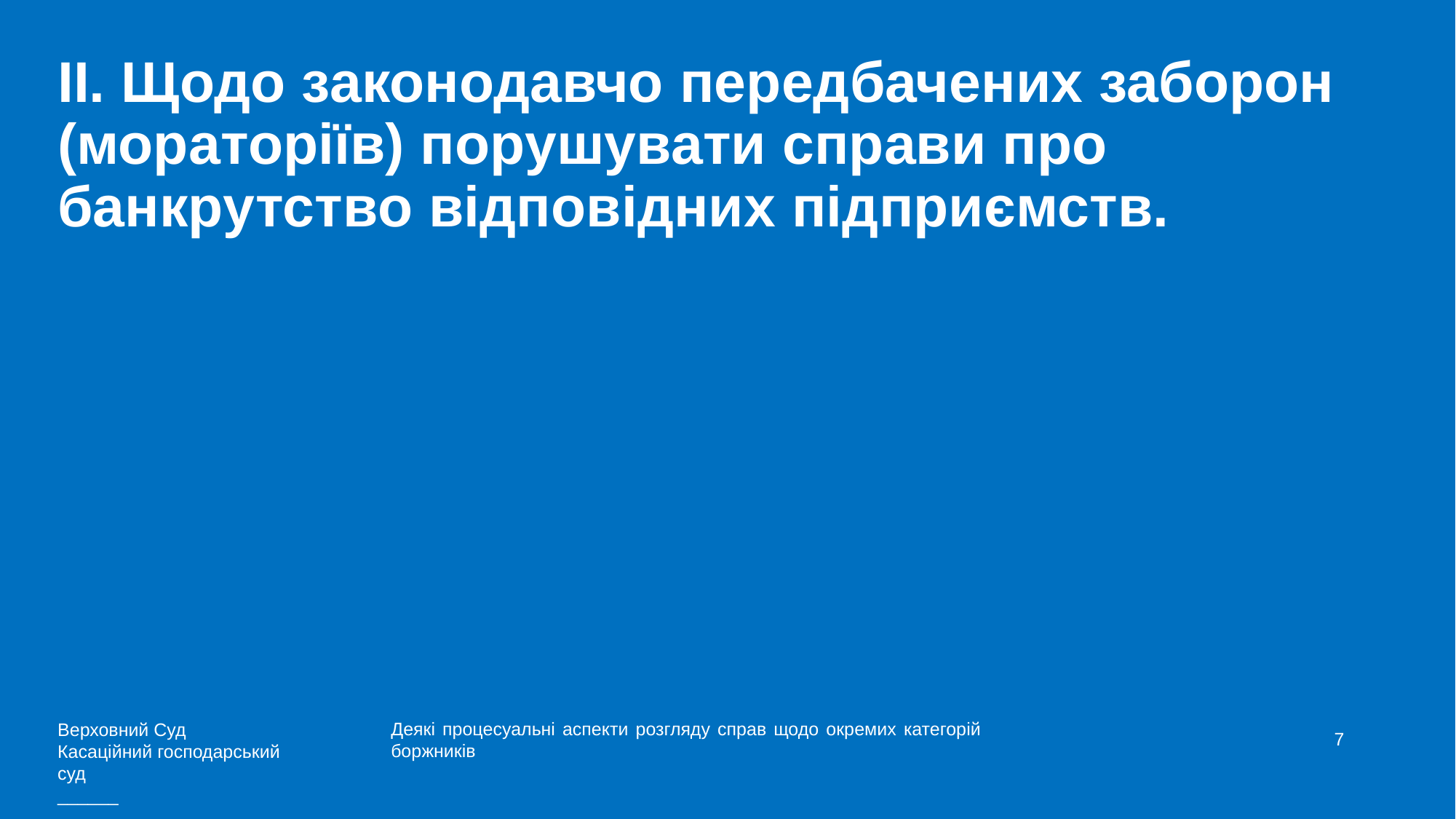

# ІІ. Щодо законодавчо передбачених заборон (мораторіїв) порушувати справи про банкрутство відповідних підприємств.

Верховний Суд
Касаційний господарський суд
______
7
Деякі процесуальні аспекти розгляду справ щодо окремих категорій боржників